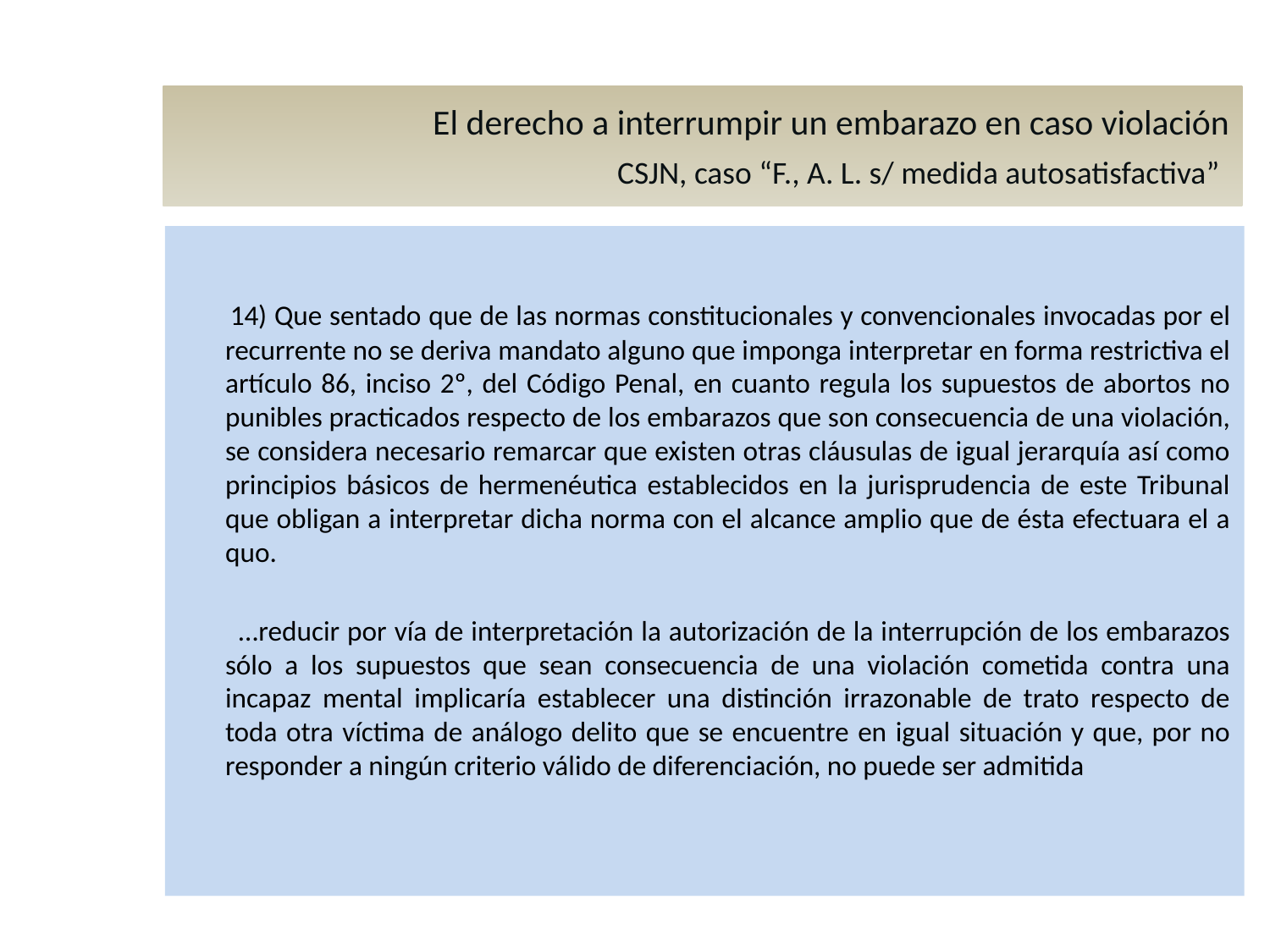

El derecho a interrumpir un embarazo en caso violación
 CSJN, caso “F., A. L. s/ medida autosatisfactiva”

       14) Que sentado que de las normas constitucionales y convencionales invocadas por el recurrente no se deriva mandato alguno que imponga interpretar en forma restrictiva el artículo 86, inciso 2º, del Código Penal, en cuanto regula los supuestos de abortos no punibles practicados respecto de los embarazos que son consecuencia de una violación, se considera necesario remarcar que existen otras cláusulas de igual jerarquía así como principios básicos de hermenéutica establecidos en la jurisprudencia de este Tribunal que obligan a interpretar dicha norma con el alcance amplio que de ésta efectuara el a quo.

        …reducir por vía de interpretación la autorización de la interrupción de los embarazos sólo a los supuestos que sean consecuencia de una violación cometida contra una incapaz mental implicaría establecer una distinción irrazonable de trato respecto de toda otra víctima de análogo delito que se encuentre en igual situación y que, por no responder a ningún criterio válido de diferenciación, no puede ser admitida